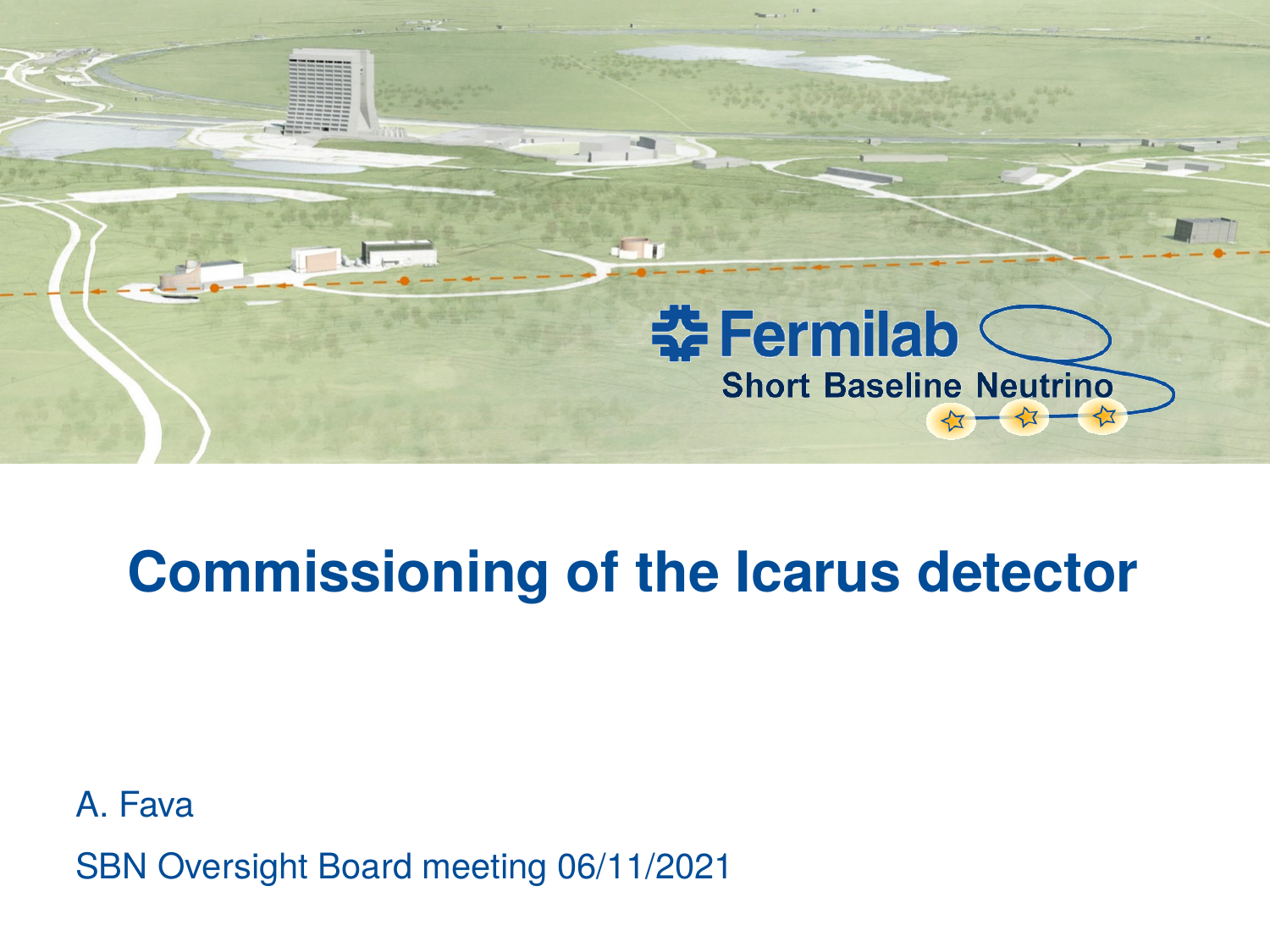

# Commissioning of the Icarus detector
A. Fava
SBN Oversight Board meeting 06/11/2021